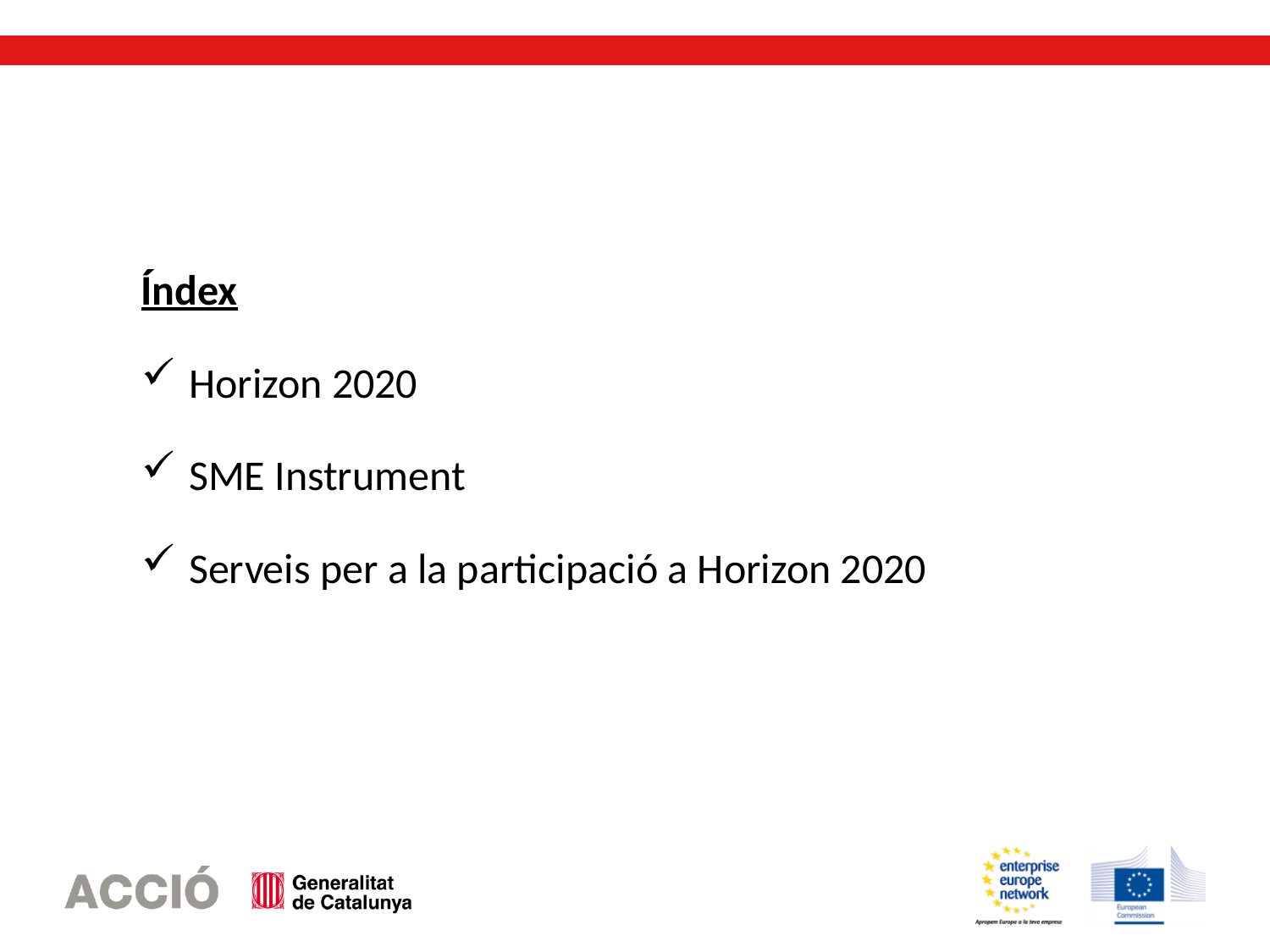

Índex
Horizon 2020
SME Instrument
Serveis per a la participació a Horizon 2020